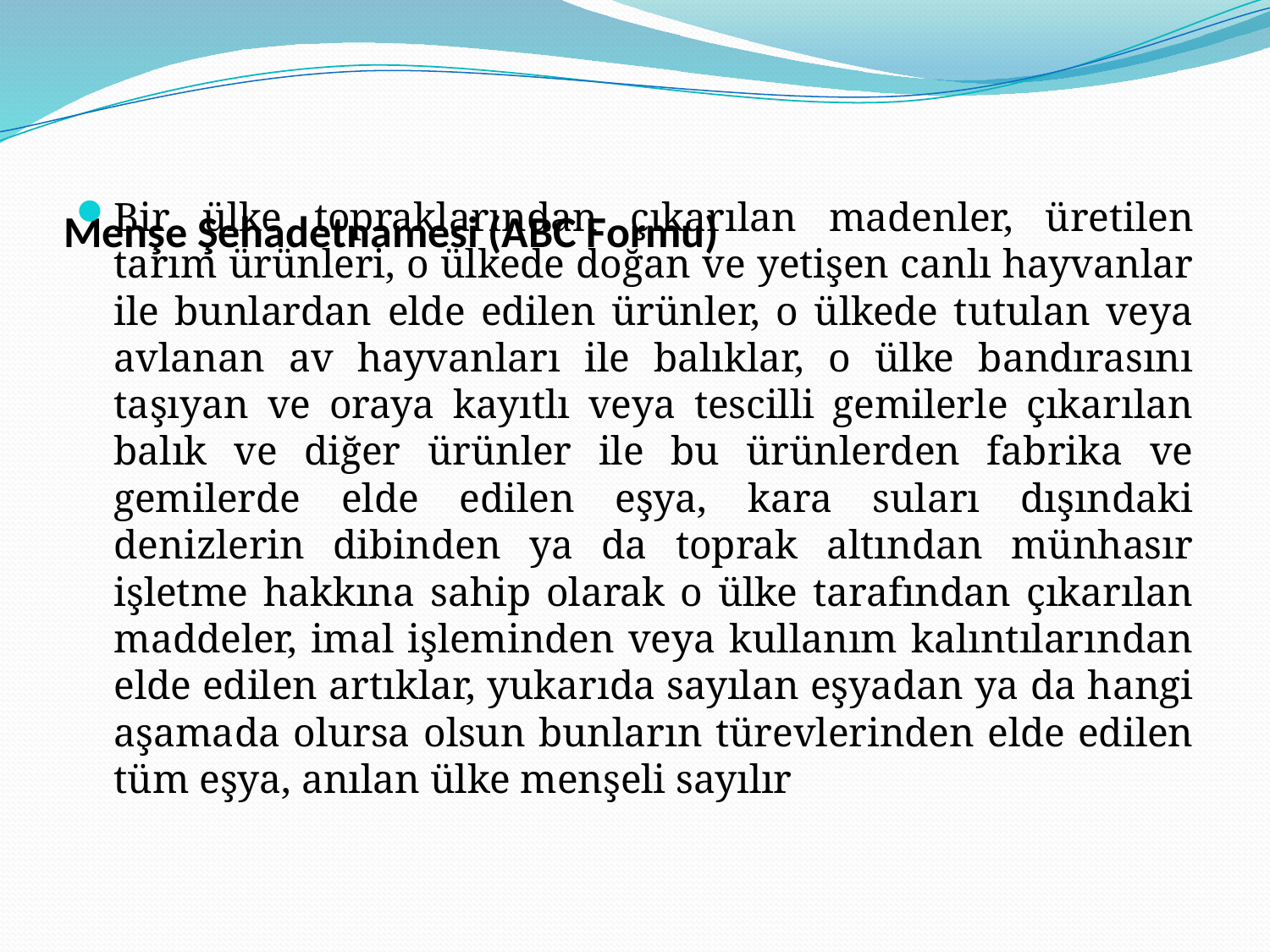

# Menşe Şehadetnamesi (ABC Formu)
Bir ülke topraklarından çıkarılan madenler, üretilen tarım ürünleri, o ülkede doğan ve yetişen canlı hayvanlar ile bunlardan elde edilen ürünler, o ülkede tutulan veya avlanan av hayvanları ile balıklar, o ülke bandırasını taşıyan ve oraya kayıtlı veya tescilli gemilerle çıkarılan balık ve diğer ürünler ile bu ürünlerden fabrika ve gemilerde elde edilen eşya, kara suları dışındaki denizlerin dibinden ya da toprak altından münhasır işletme hakkına sahip olarak o ülke tarafından çıkarılan maddeler, imal işleminden veya kullanım kalıntılarından elde edilen artıklar, yukarıda sayılan eşyadan ya da hangi aşamada olursa olsun bunların türevlerinden elde edilen tüm eşya, anılan ülke menşeli sayılır